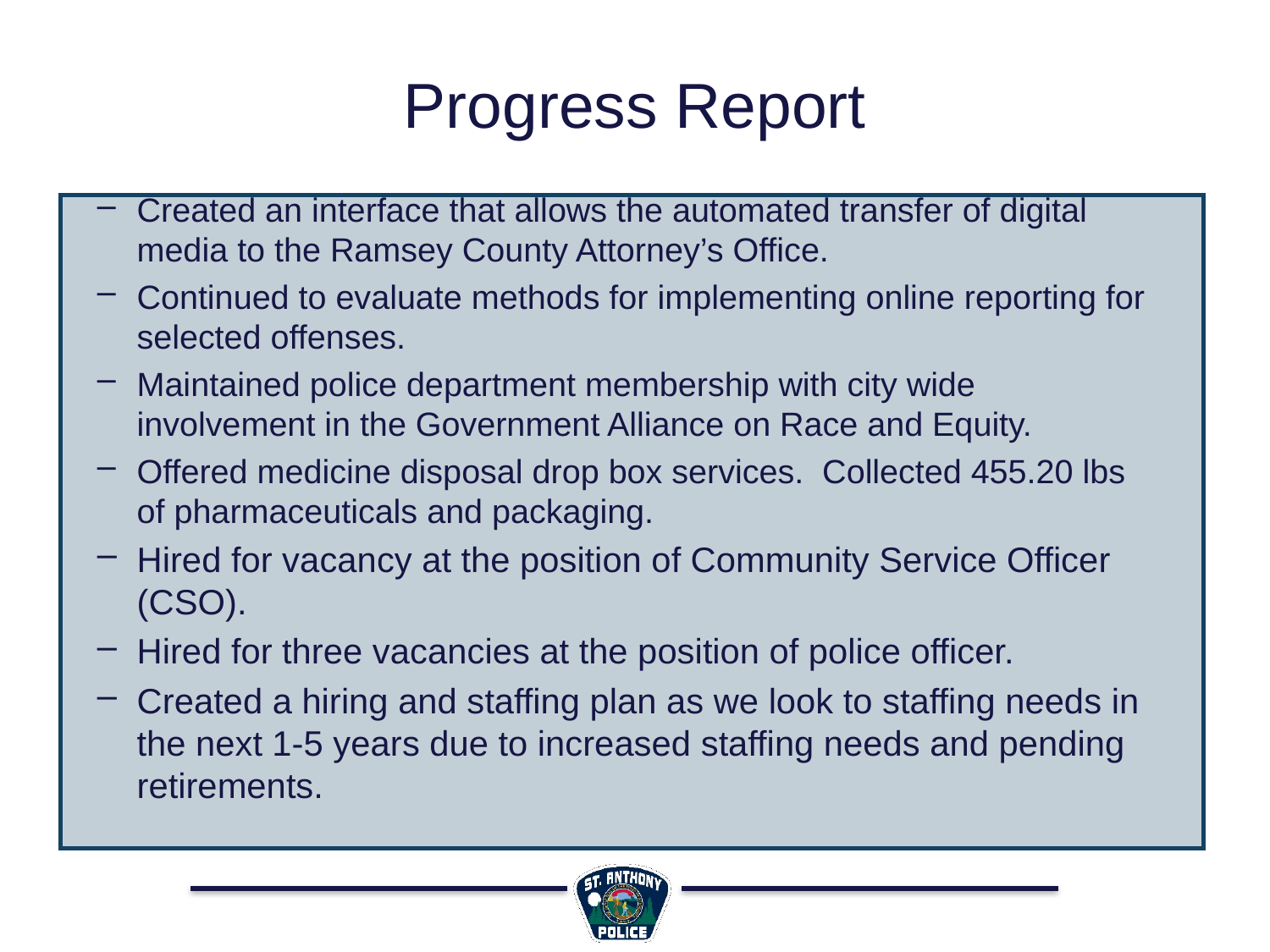

# Progress Report

Created an interface that allows the automated transfer of digital media to the Ramsey County Attorney’s Office.
Continued to evaluate methods for implementing online reporting for selected offenses.
Maintained police department membership with city wide involvement in the Government Alliance on Race and Equity.
Offered medicine disposal drop box services.  Collected 455.20 lbs of pharmaceuticals and packaging.
Hired for vacancy at the position of Community Service Officer (CSO).
Hired for three vacancies at the position of police officer.
Created a hiring and staffing plan as we look to staffing needs in the next 1-5 years due to increased staffing needs and pending retirements.